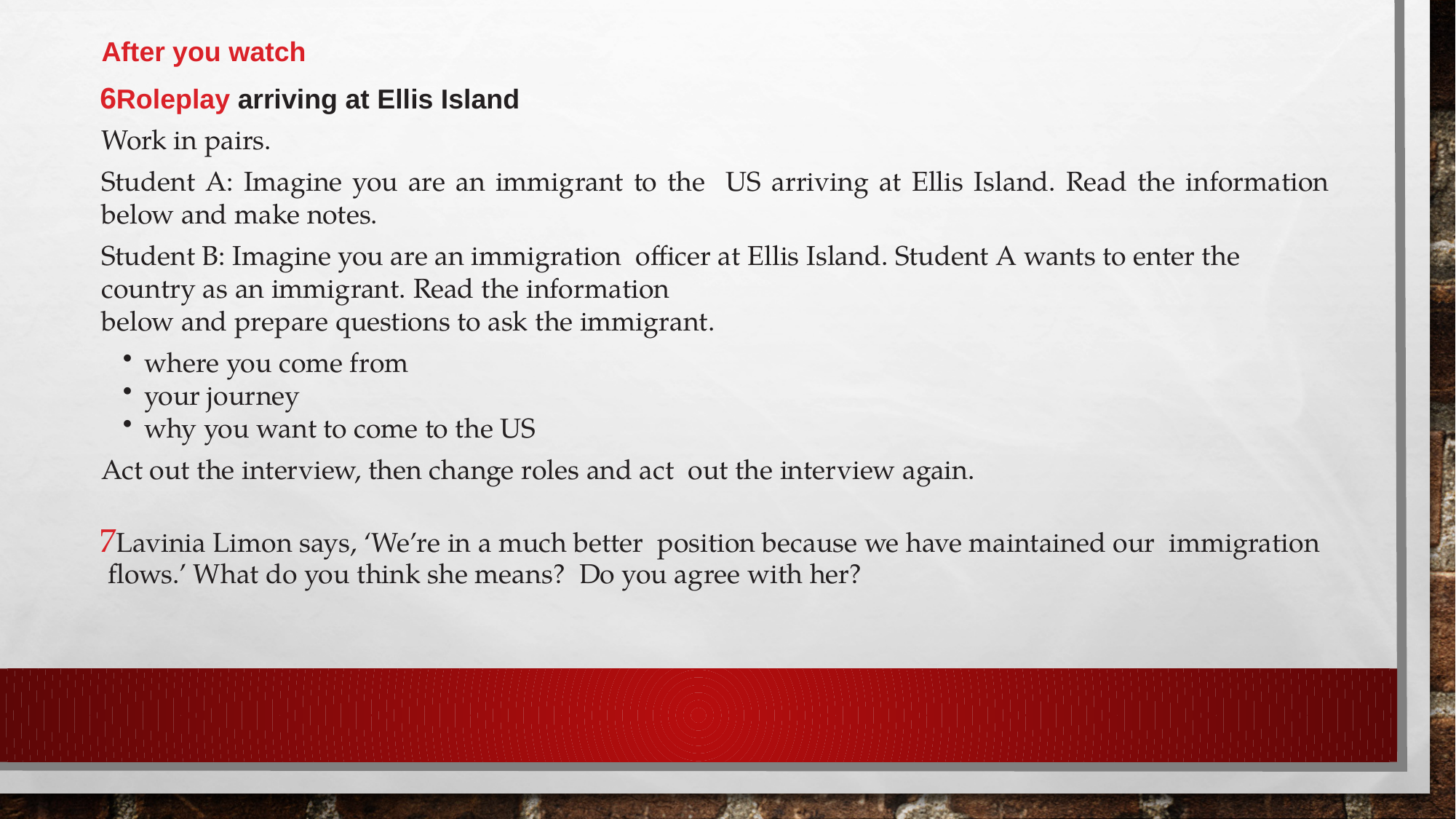

After you watch
Roleplay arriving at Ellis Island
Work in pairs.
Student A: Imagine you are an immigrant to the  US arriving at Ellis Island. Read the information  below and make notes.
Student B: Imagine you are an immigration  officer at Ellis Island. Student A wants to enter the  country as an immigrant. Read the information
below and prepare questions to ask the immigrant.
where you come from
your journey
why you want to come to the US
Act out the interview, then change roles and act  out the interview again.

Lavinia Limon says, ‘We’re in a much better  position because we have maintained our  immigration
 flows.’ What do you think she means?  Do you agree with her?